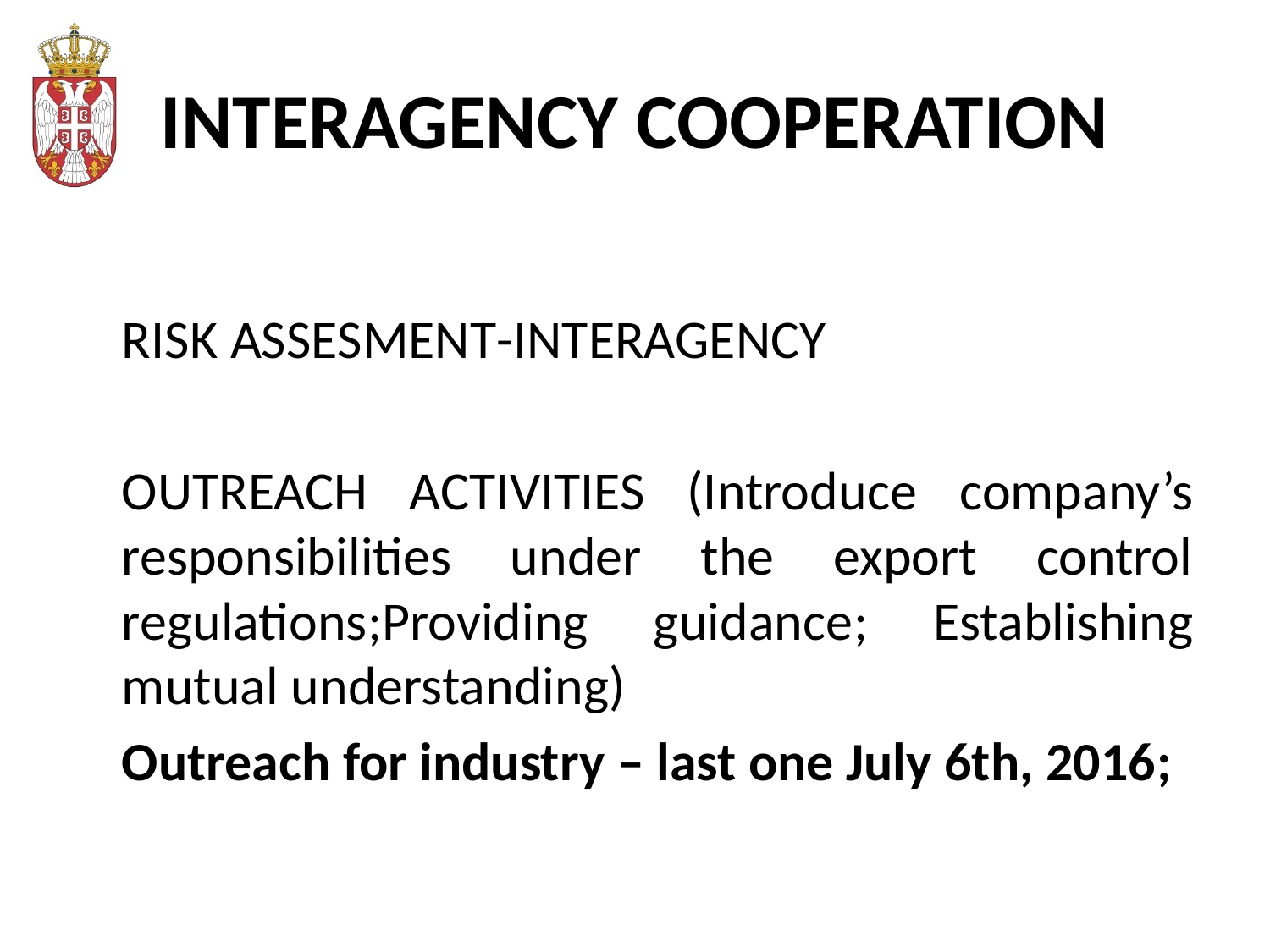

# INTERAGENCY COOPERATION

	RISK ASSESMENT-INTERAGENCY

	OUTREACH ACTIVITIES (Introduce company’s responsibilities under the export control regulations;Providing guidance; Establishing mutual understanding)
	Оutreach for industry – last one July 6th, 2016;